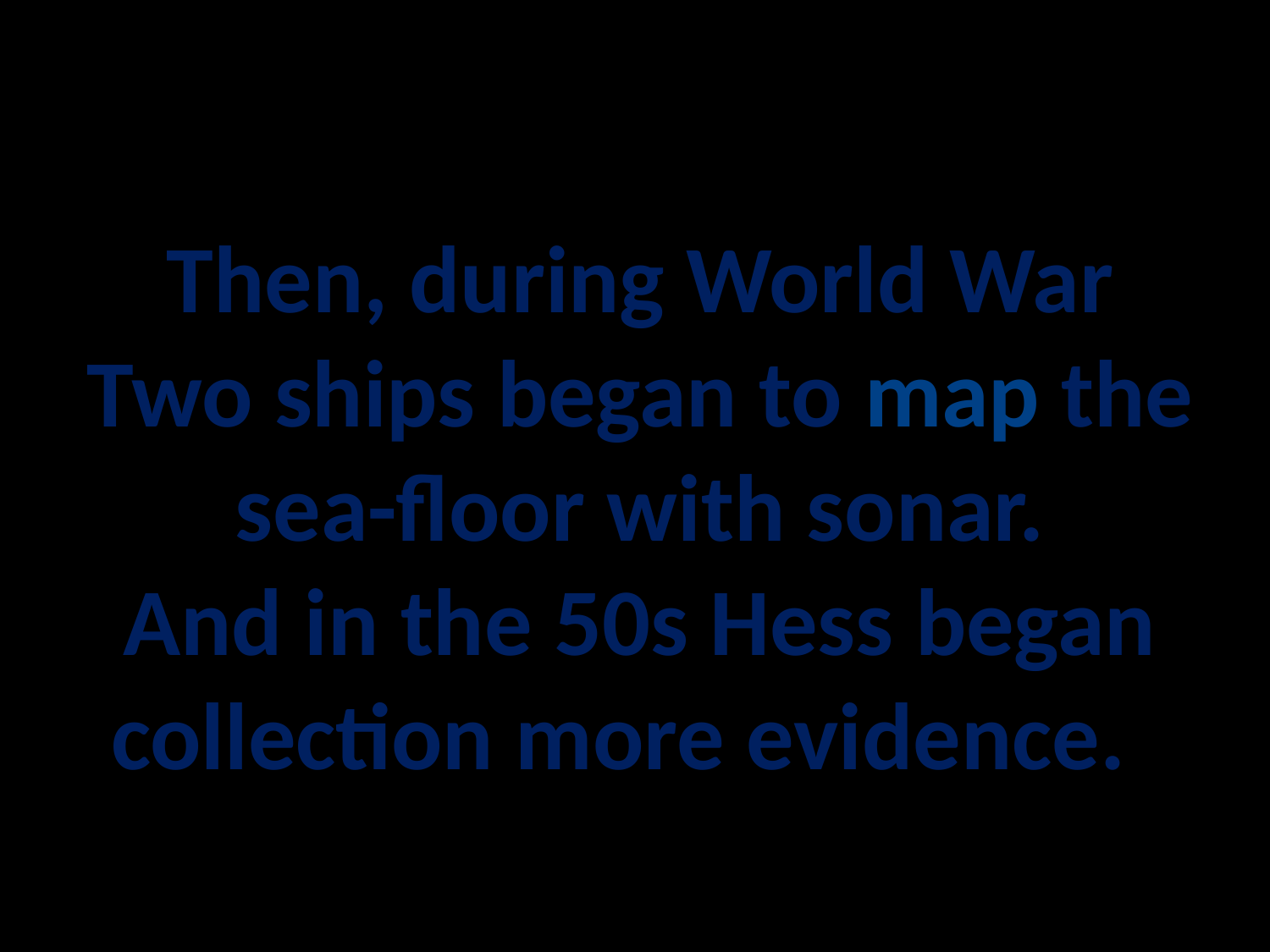

Then, during World War Two ships began to map the sea-floor with sonar.
And in the 50s Hess began collection more evidence.